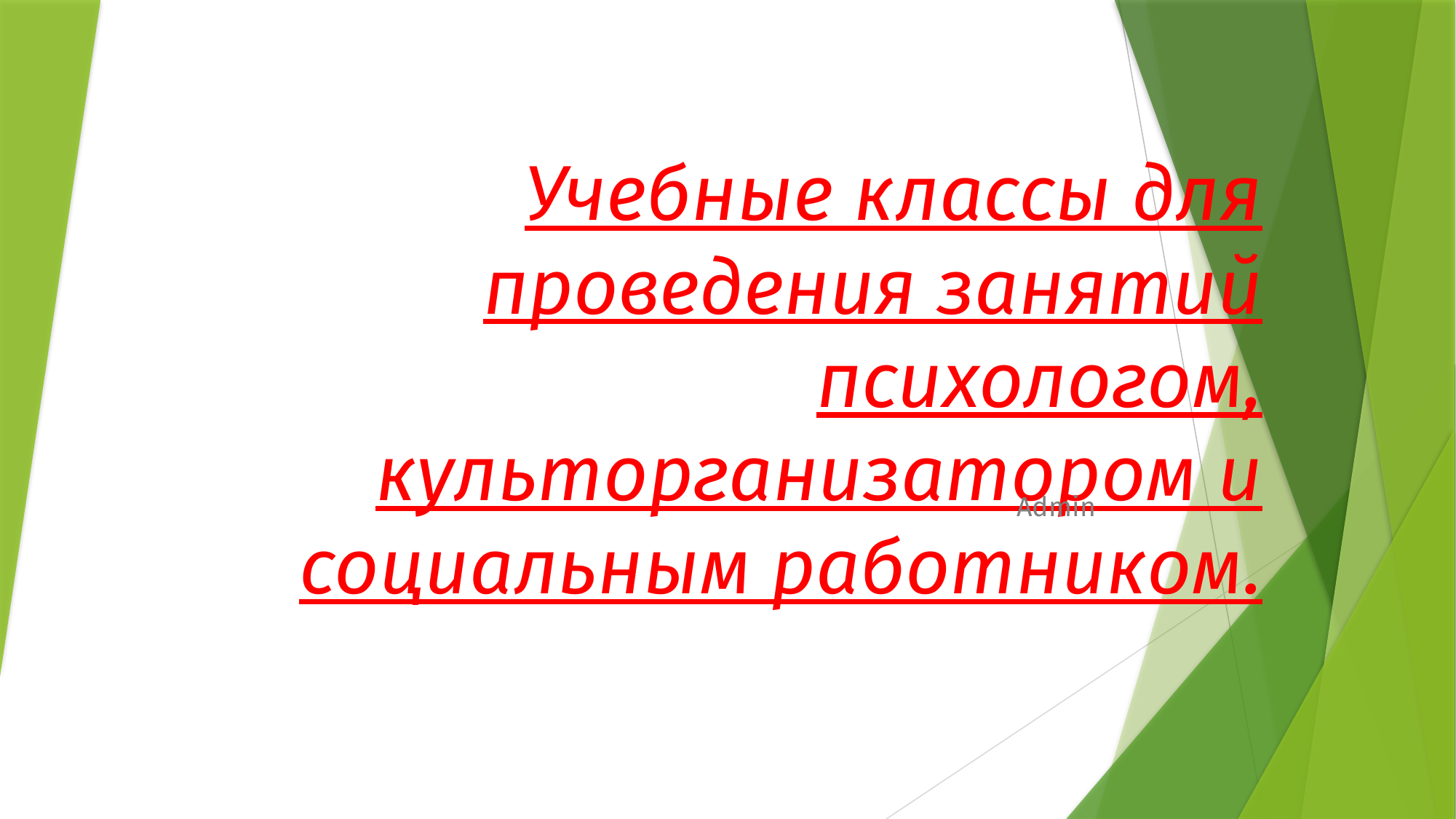

# Учебные классы для проведения занятий психологом, культорганизатором и социальным работником.
Admin